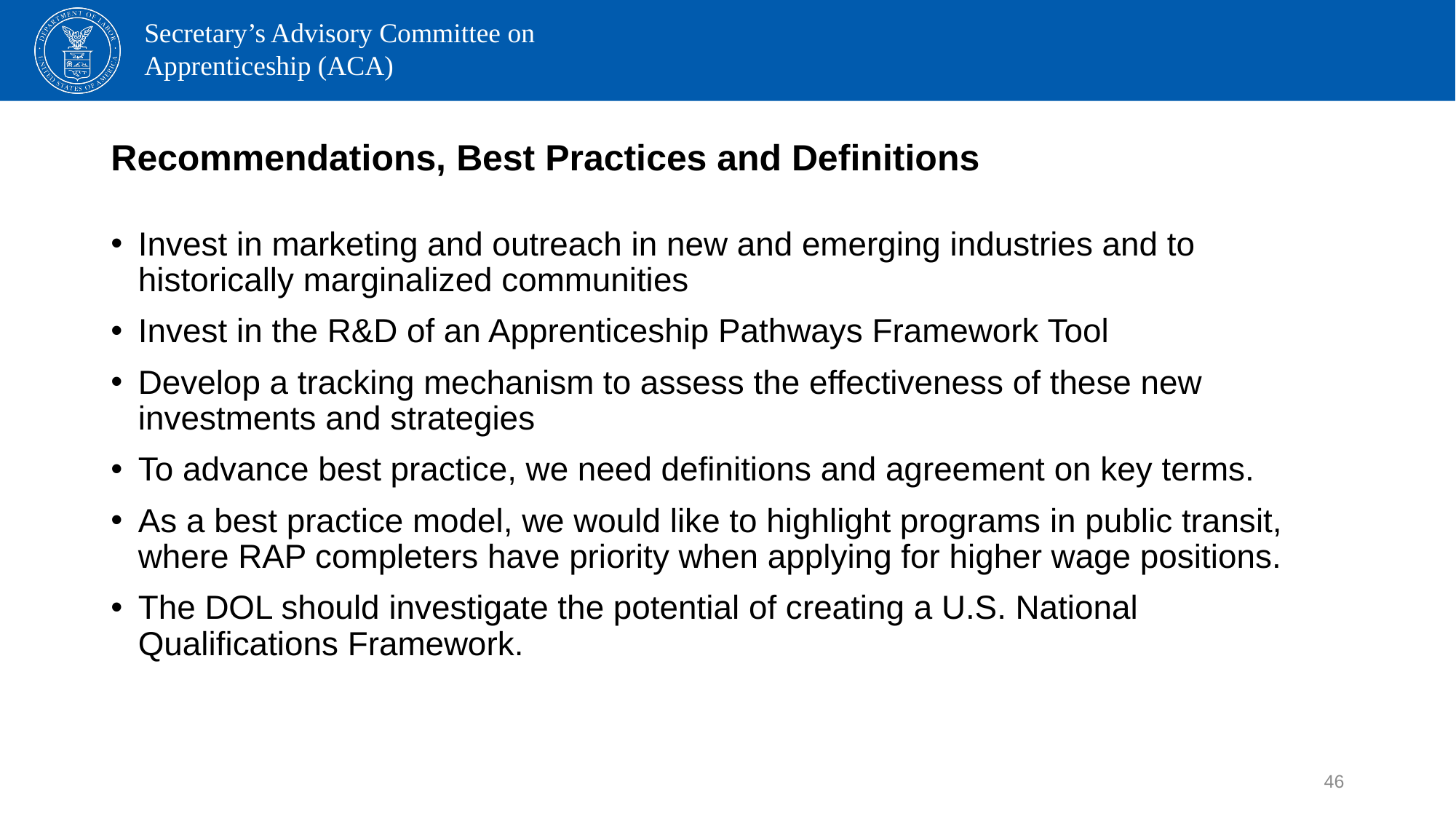

# Recommendations, Best Practices and Definitions
Invest in marketing and outreach in new and emerging industries and to historically marginalized communities
Invest in the R&D of an Apprenticeship Pathways Framework Tool
Develop a tracking mechanism to assess the effectiveness of these new investments and strategies
To advance best practice, we need definitions and agreement on key terms.
As a best practice model, we would like to highlight programs in public transit, where RAP completers have priority when applying for higher wage positions.
The DOL should investigate the potential of creating a U.S. National Qualifications Framework.

46